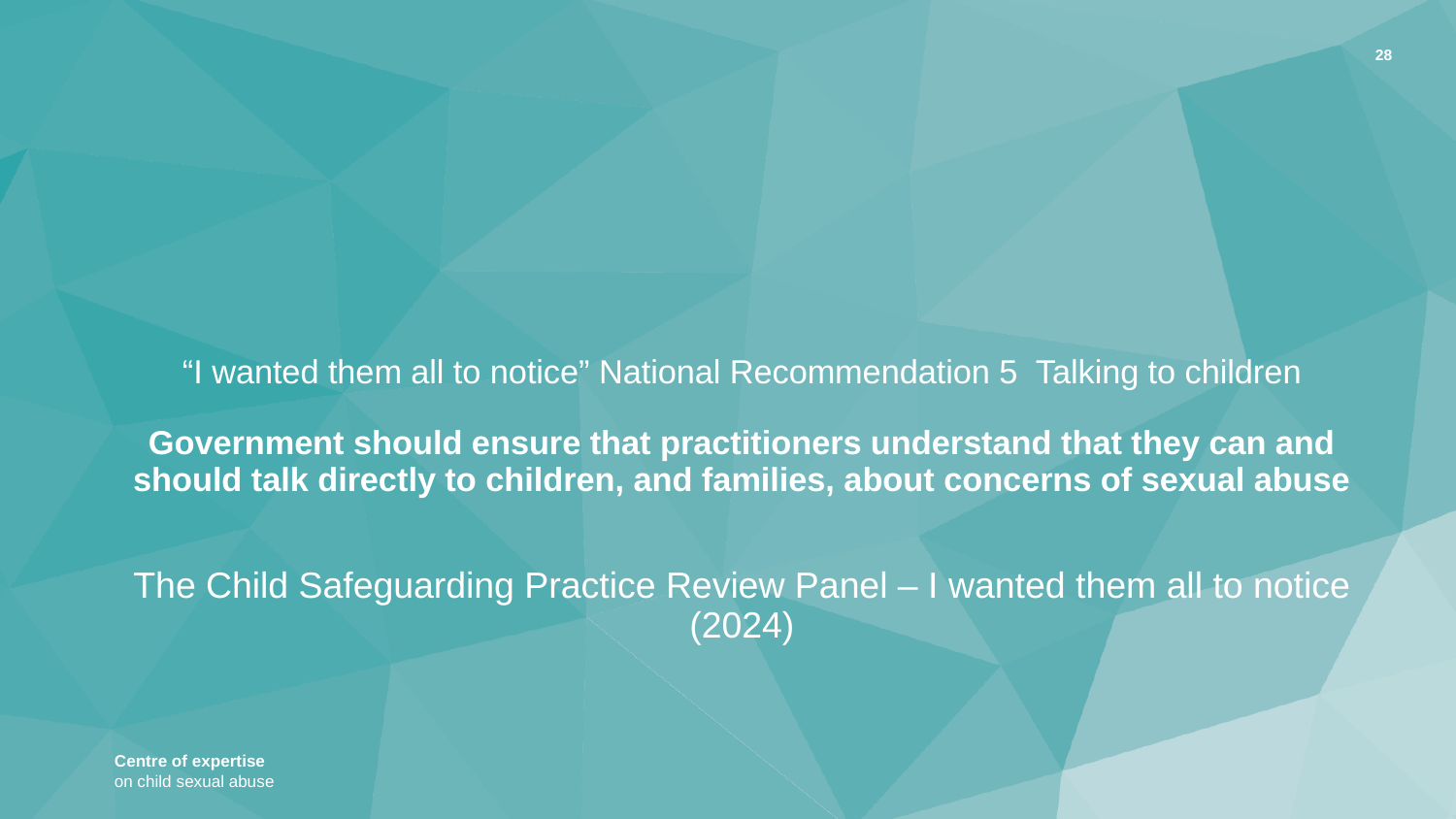

28
# “I wanted them all to notice” National Recommendation 5  Talking to children Government should ensure that practitioners understand that they can and should talk directly to children, and families, about concerns of sexual abuse
The Child Safeguarding Practice Review Panel – I wanted them all to notice (2024)